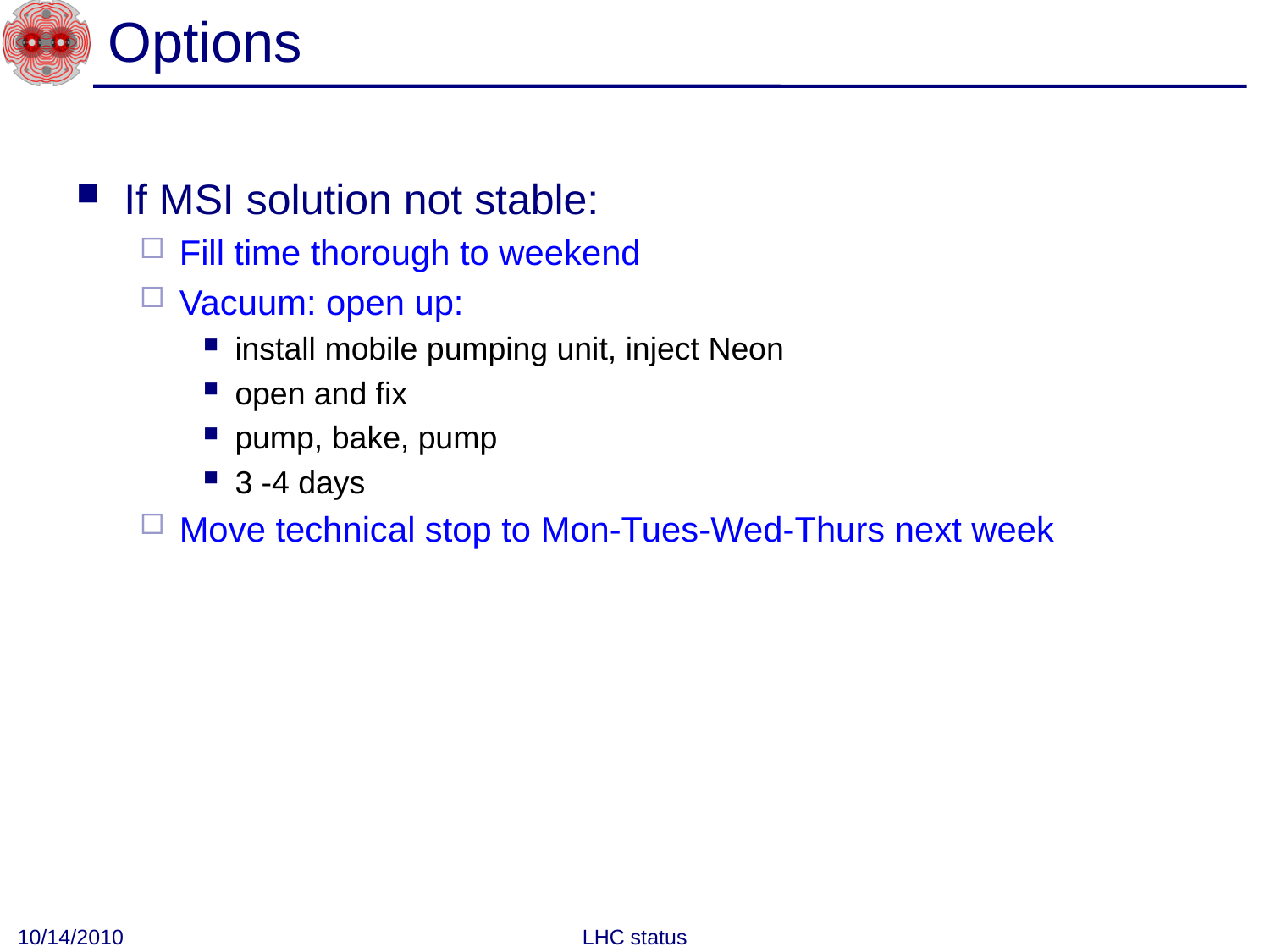

# Options
If MSI solution not stable:
Fill time thorough to weekend
Vacuum: open up:
install mobile pumping unit, inject Neon
open and fix
pump, bake, pump
3 -4 days
Move technical stop to Mon-Tues-Wed-Thurs next week

10/14/2010
LHC status